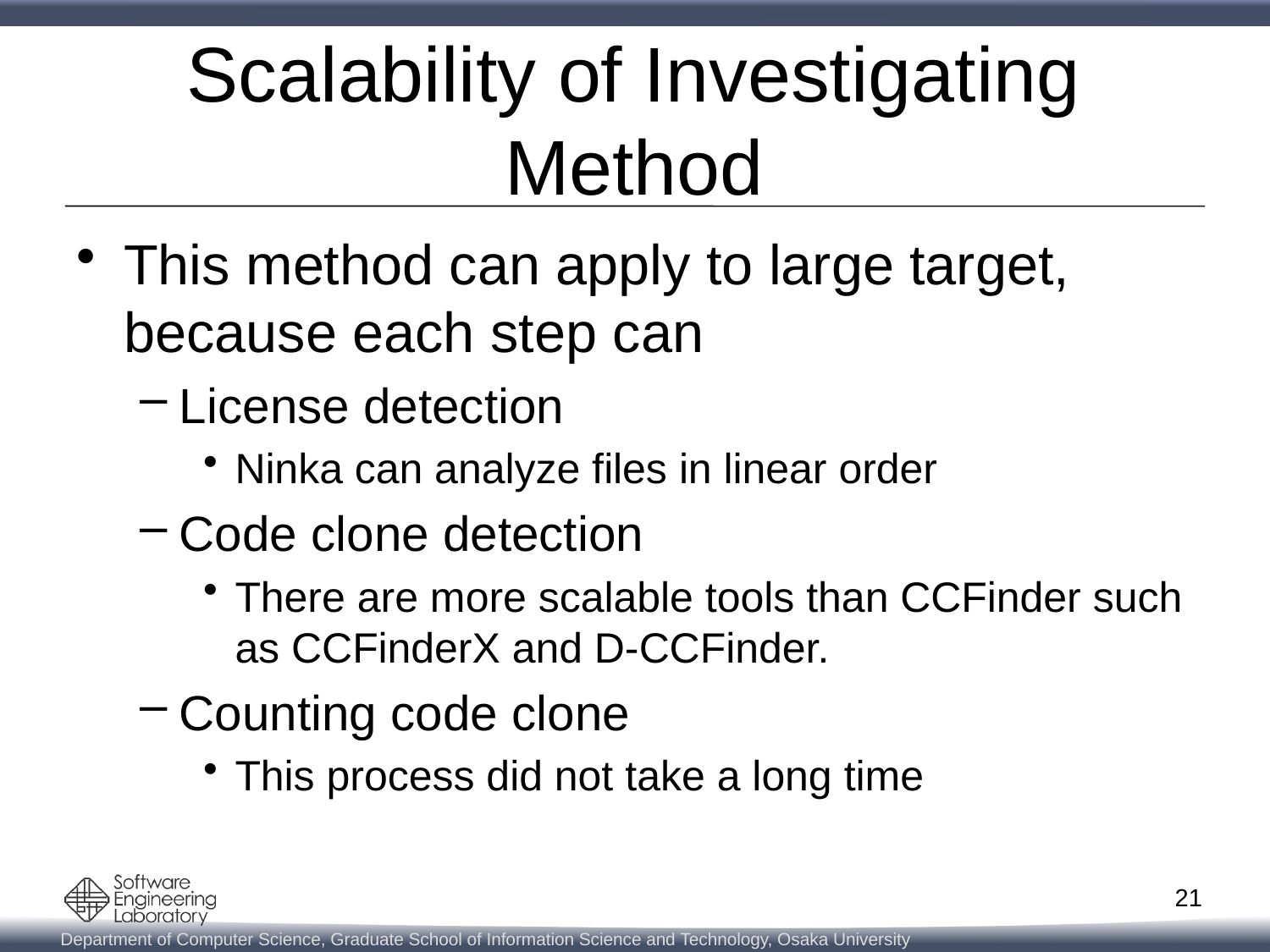

# Scalability of Investigating Method
This method can apply to large target, because each step can
License detection
Ninka can analyze files in linear order
Code clone detection
There are more scalable tools than CCFinder such as CCFinderX and D-CCFinder.
Counting code clone
This process did not take a long time
21